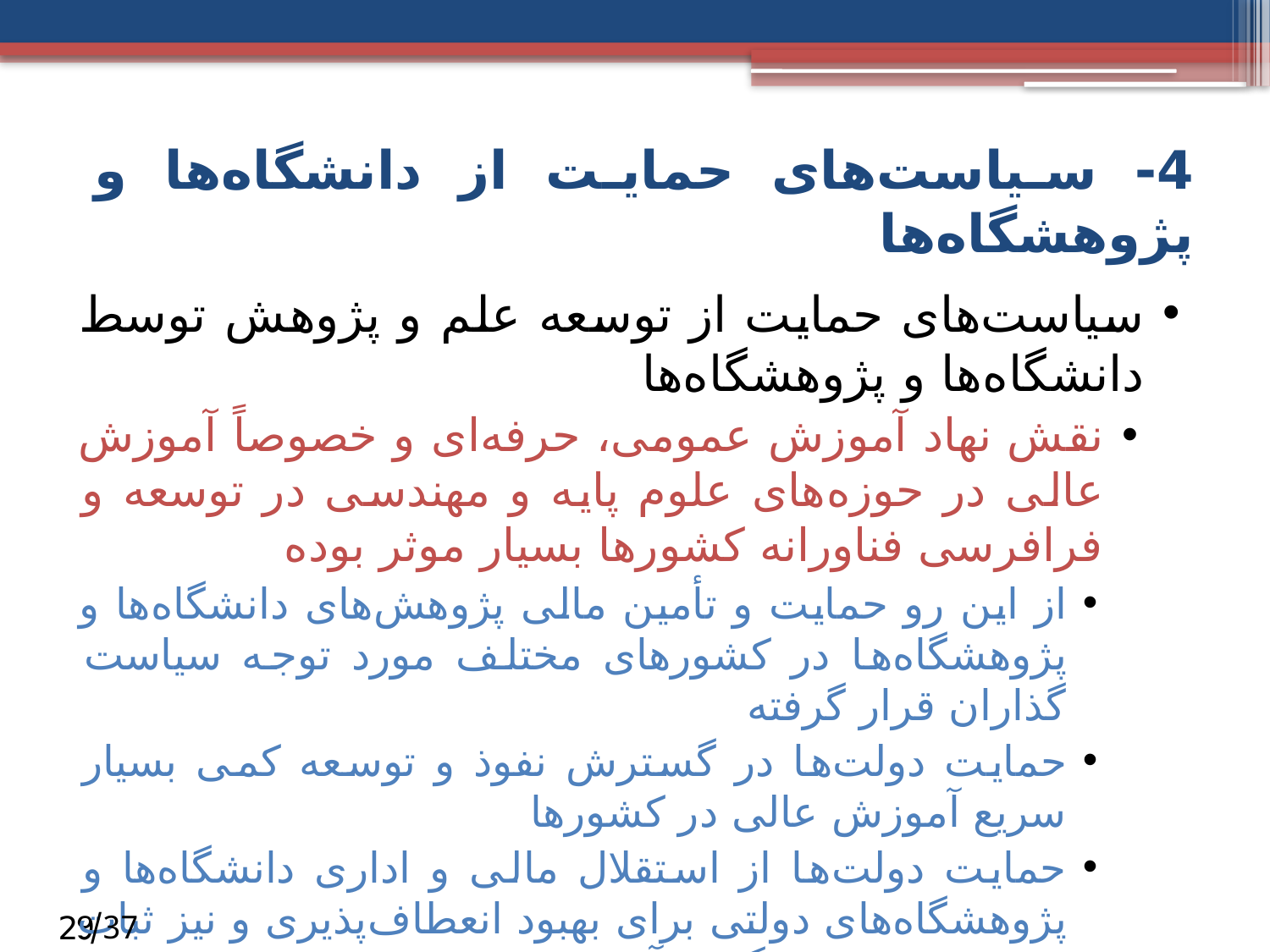

# 4- سیاست‌های حمایت از دانشگاه‌ها و پژوهشگاه‌ها
سیاست‌های حمایت از توسعه علم و پژوهش توسط دانشگاه‌ها و پژوهشگاه‌ها
نقش نهاد آموزش عمومی، حرفه‌ای و خصوصاً آموزش عالی در حوزه‌های علوم پایه و مهندسی در توسعه و فرافرسی فناورانه کشورها بسیار موثر بوده
از این رو حمایت و تأمین مالی پژوهش‌های دانشگاه‌ها و پژوهشگاه‌ها در کشورهای مختلف مورد توجه سیاست گذاران قرار گرفته
حمایت دولت‌ها در گسترش نفوذ و توسعه کمی بسیار سریع آموزش عالی در کشورها
حمایت دولت‌ها از استقلال مالی و اداری دانشگاه‌ها و پژوهشگاه‌های دولتی برای بهبود انعطاف‌پذیری و نیز ثبات مدیریتی و تصمیم‌گیری ‌آن‌ها
29
 37/